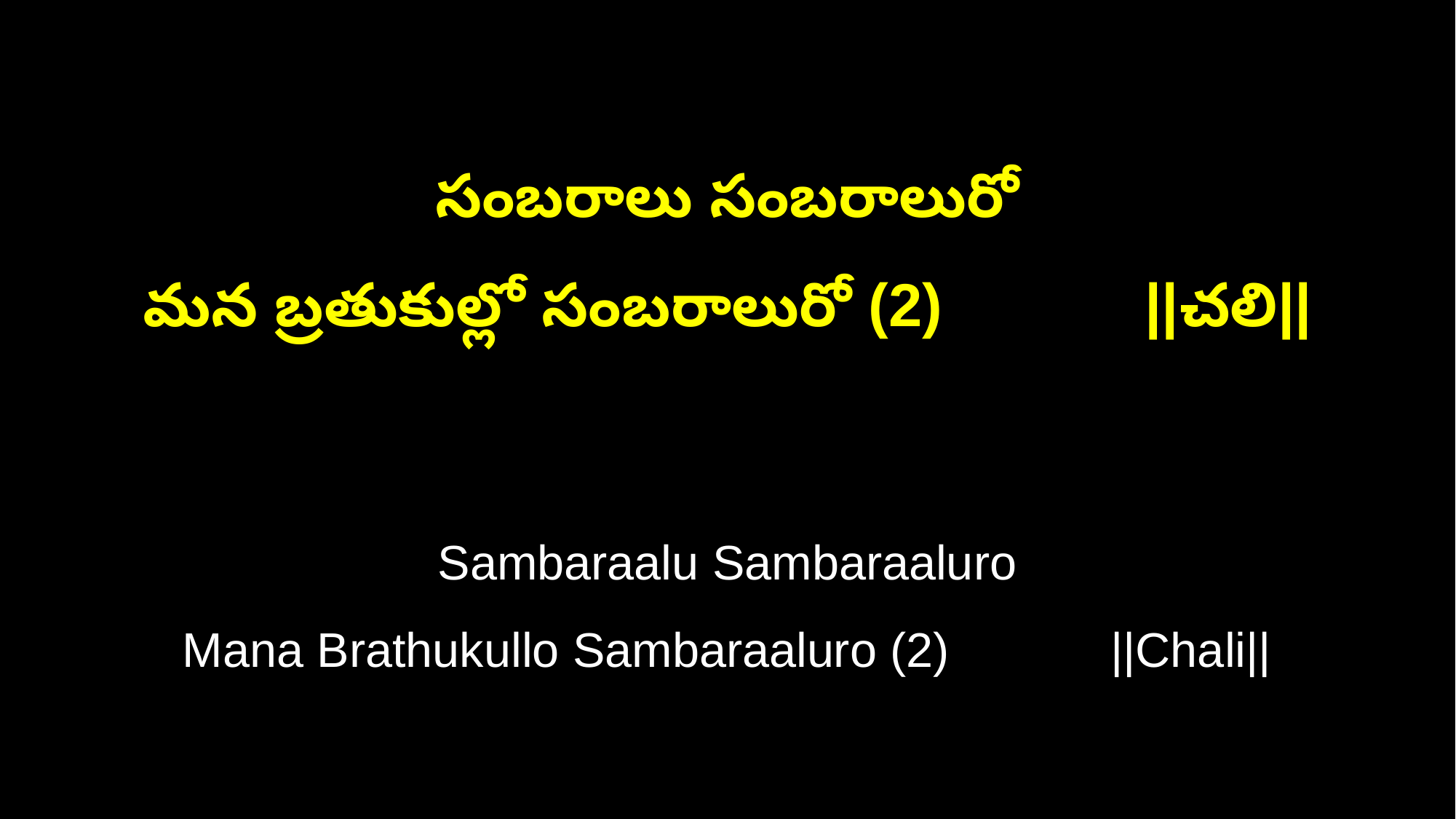

సంబరాలు సంబరాలురో
మన బ్రతుకుల్లో సంబరాలురో (2)            ||చలి||
Sambaraalu Sambaraaluro
Mana Brathukullo Sambaraaluro (2)            ||Chali||